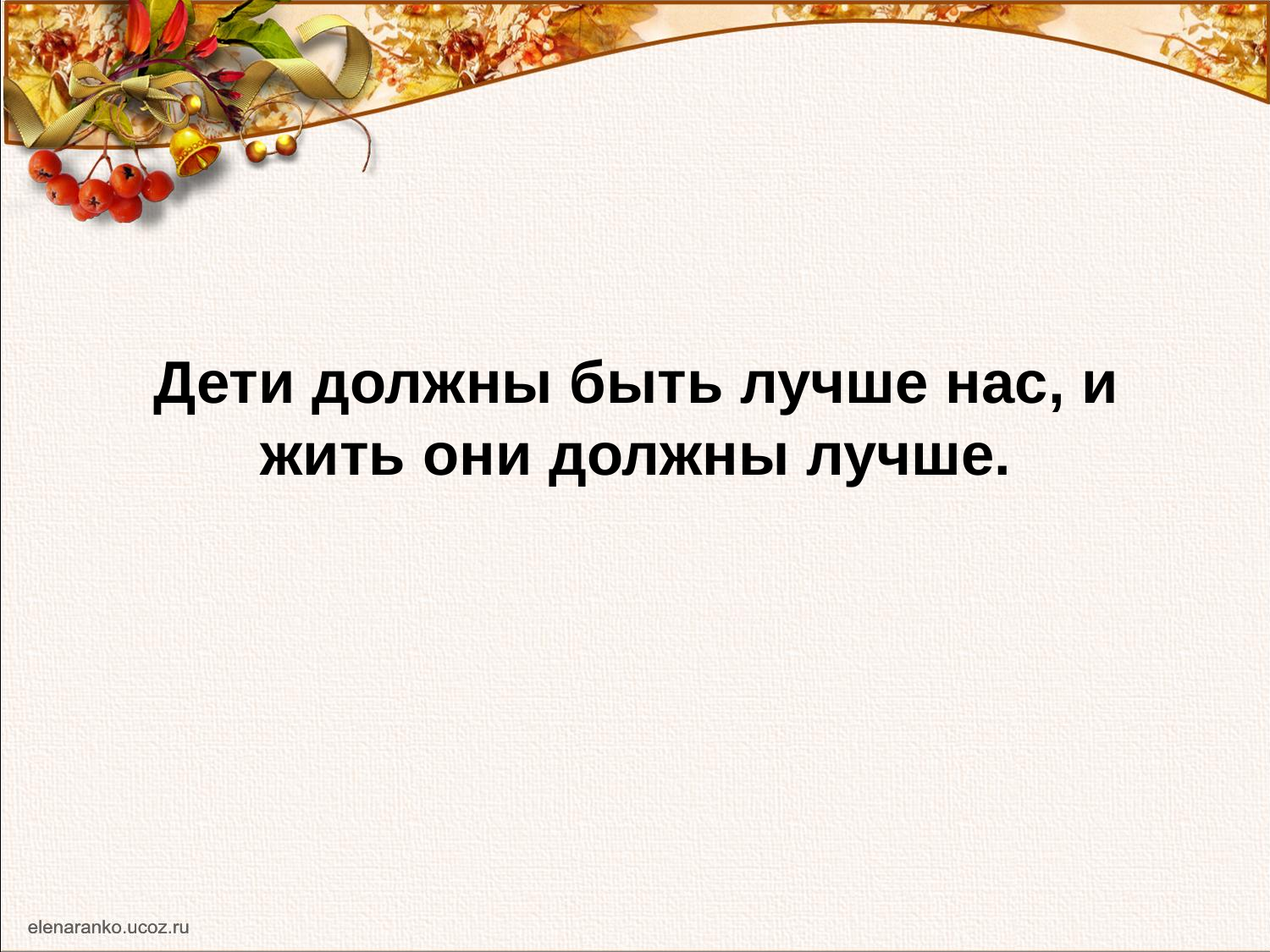

# Дети должны быть лучше нас, и жить они должны лучше.